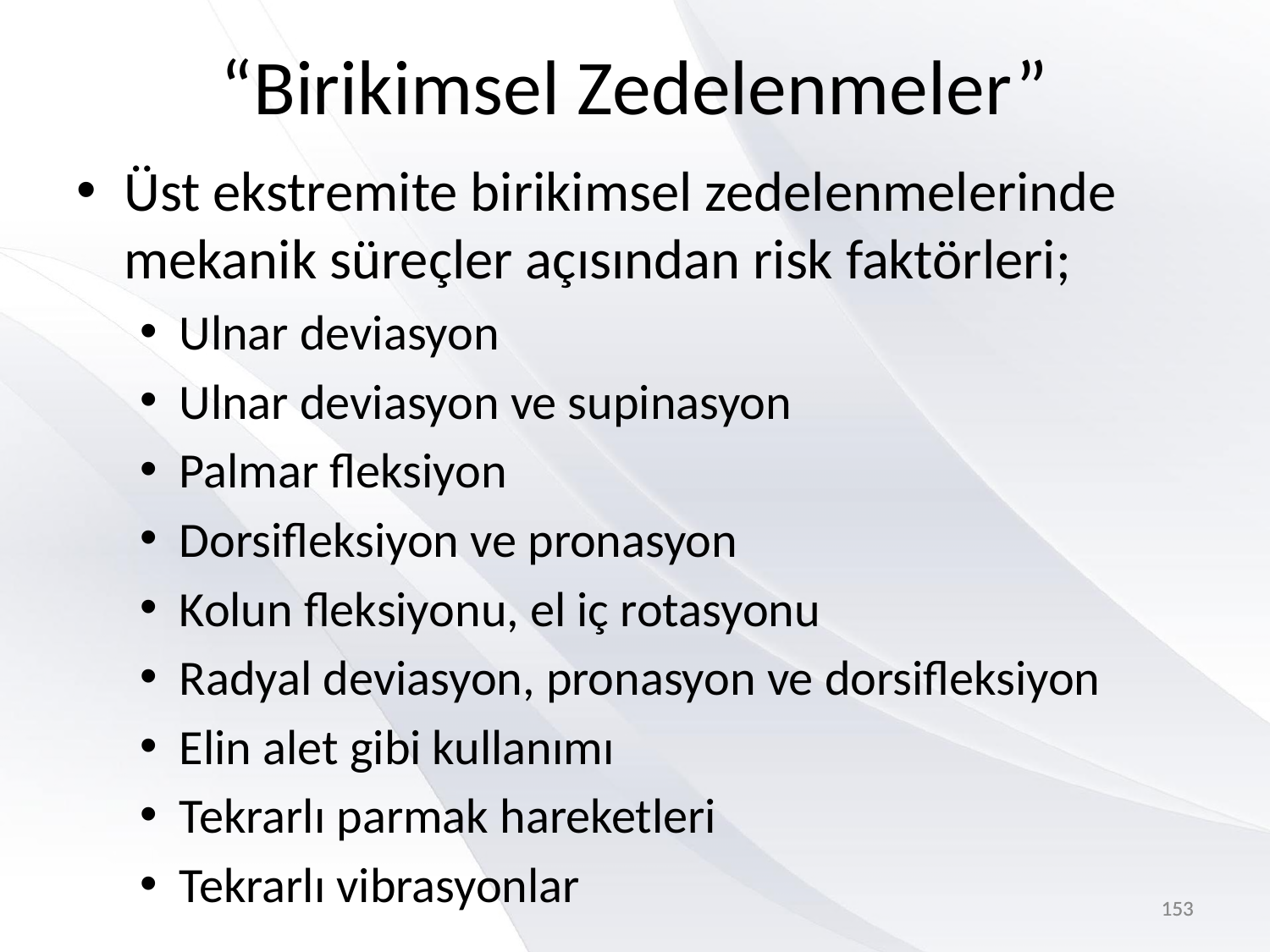

# “Birikimsel Zedelenmeler”
Üst ekstremite birikimsel zedelenmelerinde mekanik süreçler açısından risk faktörleri;
Ulnar deviasyon
Ulnar deviasyon ve supinasyon
Palmar fleksiyon
Dorsifleksiyon ve pronasyon
Kolun fleksiyonu, el iç rotasyonu
Radyal deviasyon, pronasyon ve dorsifleksiyon
Elin alet gibi kullanımı
Tekrarlı parmak hareketleri
Tekrarlı vibrasyonlar

153
153